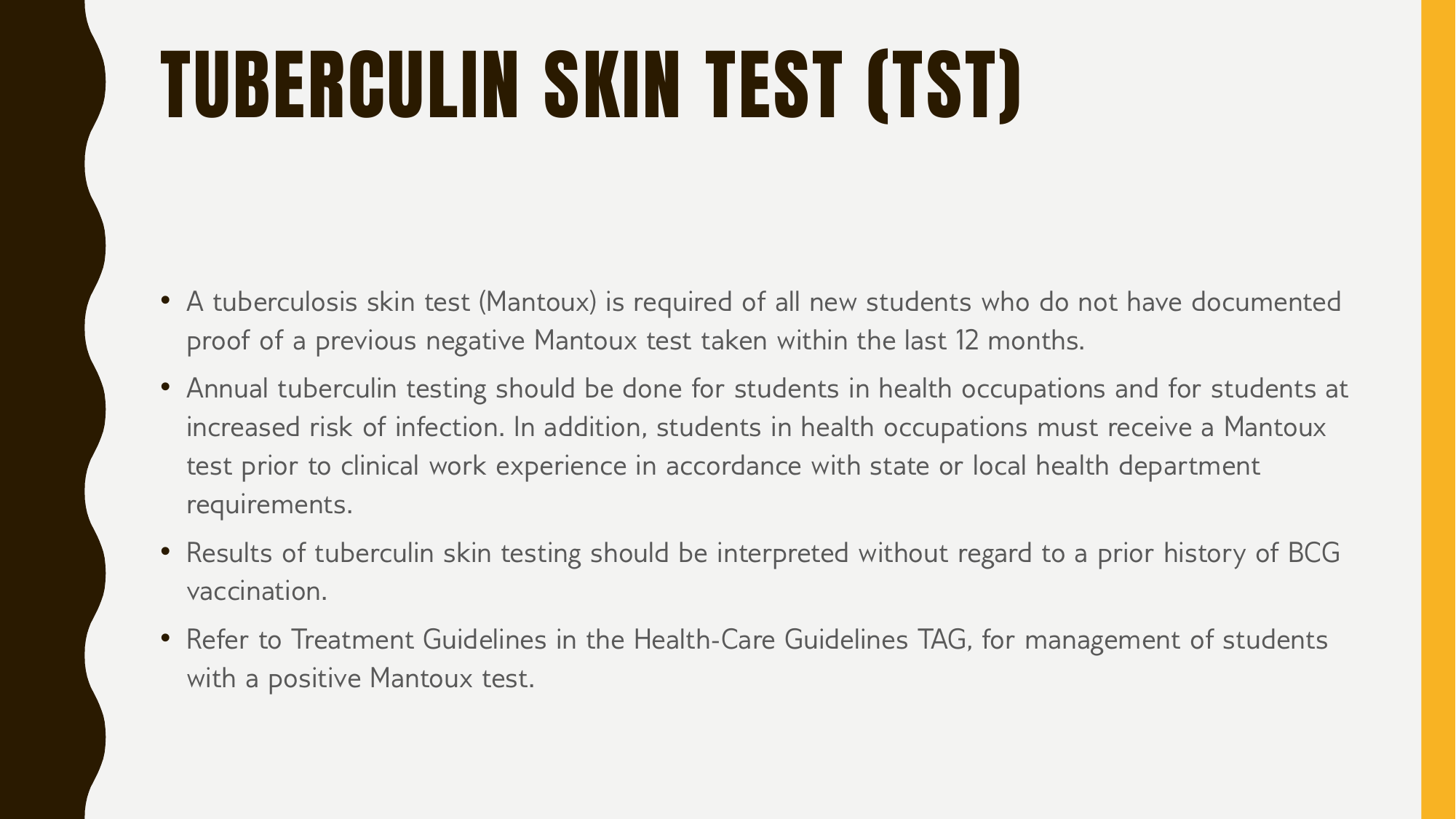

# Tuberculin Skin Test (TST)
A tuberculosis skin test (Mantoux) is required of all new students who do not have documented proof of a previous negative Mantoux test taken within the last 12 months.
Annual tuberculin testing should be done for students in health occupations and for students at increased risk of infection. In addition, students in health occupations must receive a Mantoux test prior to clinical work experience in accordance with state or local health department requirements.
Results of tuberculin skin testing should be interpreted without regard to a prior history of BCG vaccination.
Refer to Treatment Guidelines in the Health-Care Guidelines TAG, for management of students with a positive Mantoux test.